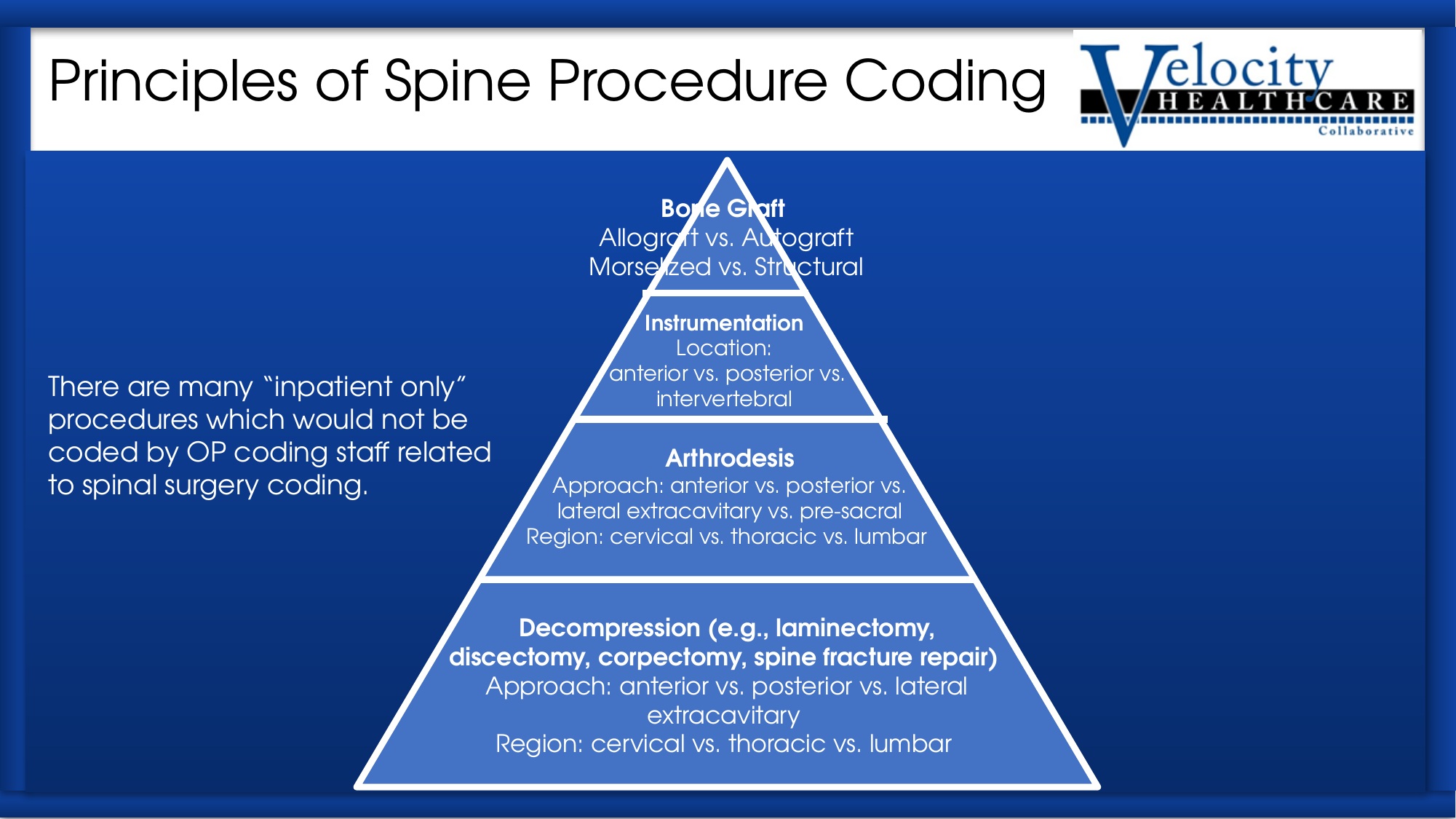

# Principles of Spine Procedure Coding

Bone Graft
Allograft vs. Autograft Morselized vs. Structural
Instrumentation
Location:
anterior vs. posterior vs. intervertebral
There are many “inpatient only” procedures which would not be coded by OP coding staff related to spinal surgery coding.
Arthrodesis
Approach: anterior vs. posterior vs.
lateral extracavitary vs. pre-sacral
Region: cervical vs. thoracic vs. lumbar
Decompression (e.g., laminectomy, discectomy, corpectomy, spine fracture repair)
Approach: anterior vs. posterior vs. lateral extracavitary
Region: cervical vs. thoracic vs. lumbar